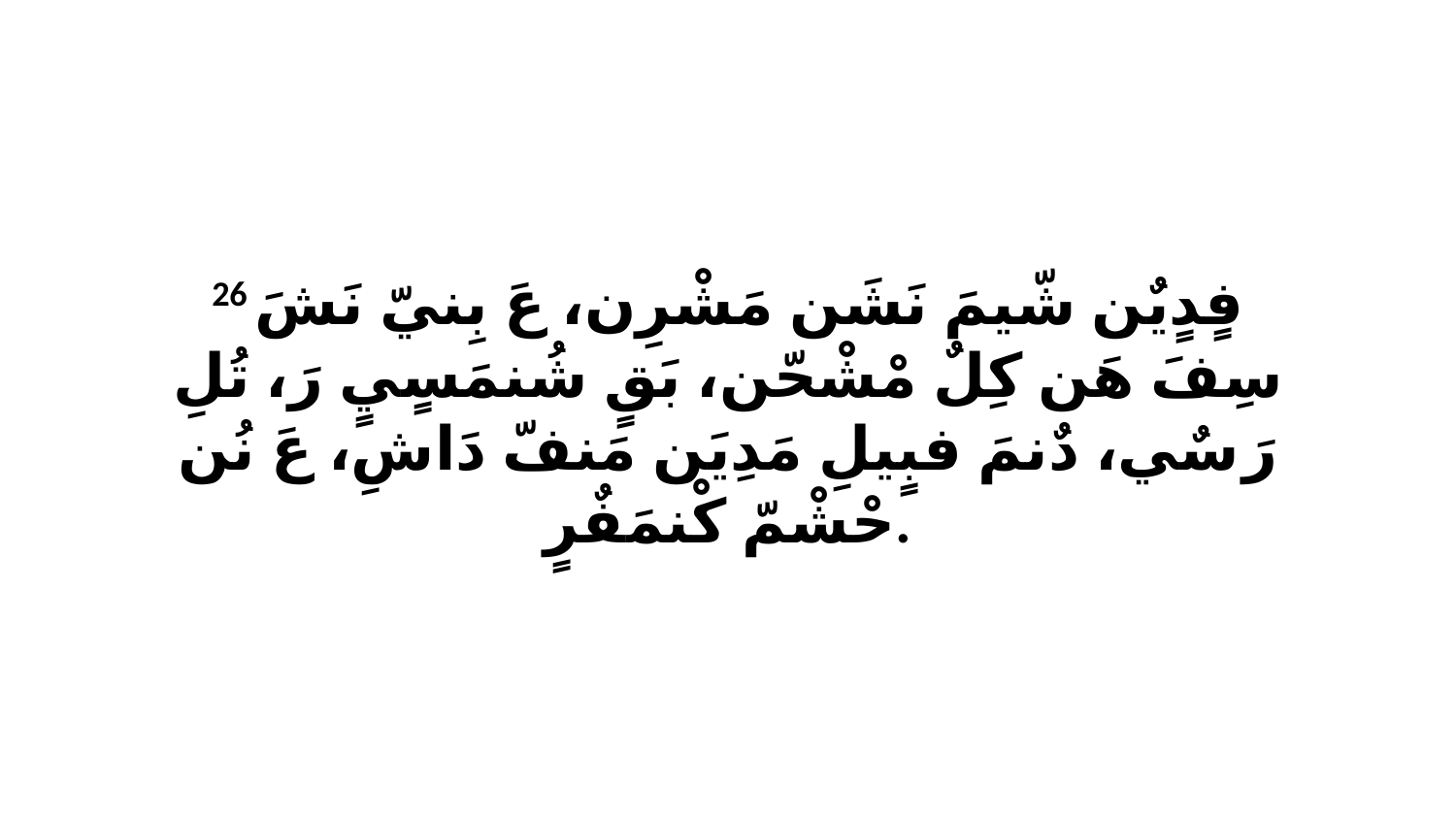

26 فٍدٍيٌن شّيمَ نَشَن مَشْرِن، عَ بِنيّ نَشَ سِفَ هَن كِلٌ مْشْحّن، بَقٍ شُنمَسٍيٍ رَ، تُلِ رَ سٌي، دٌنمَ فبٍيلِ مَدِيَن مَنفّ دَاشِ، عَ نُن حْشْمّ كْنمَفٌرٍ.